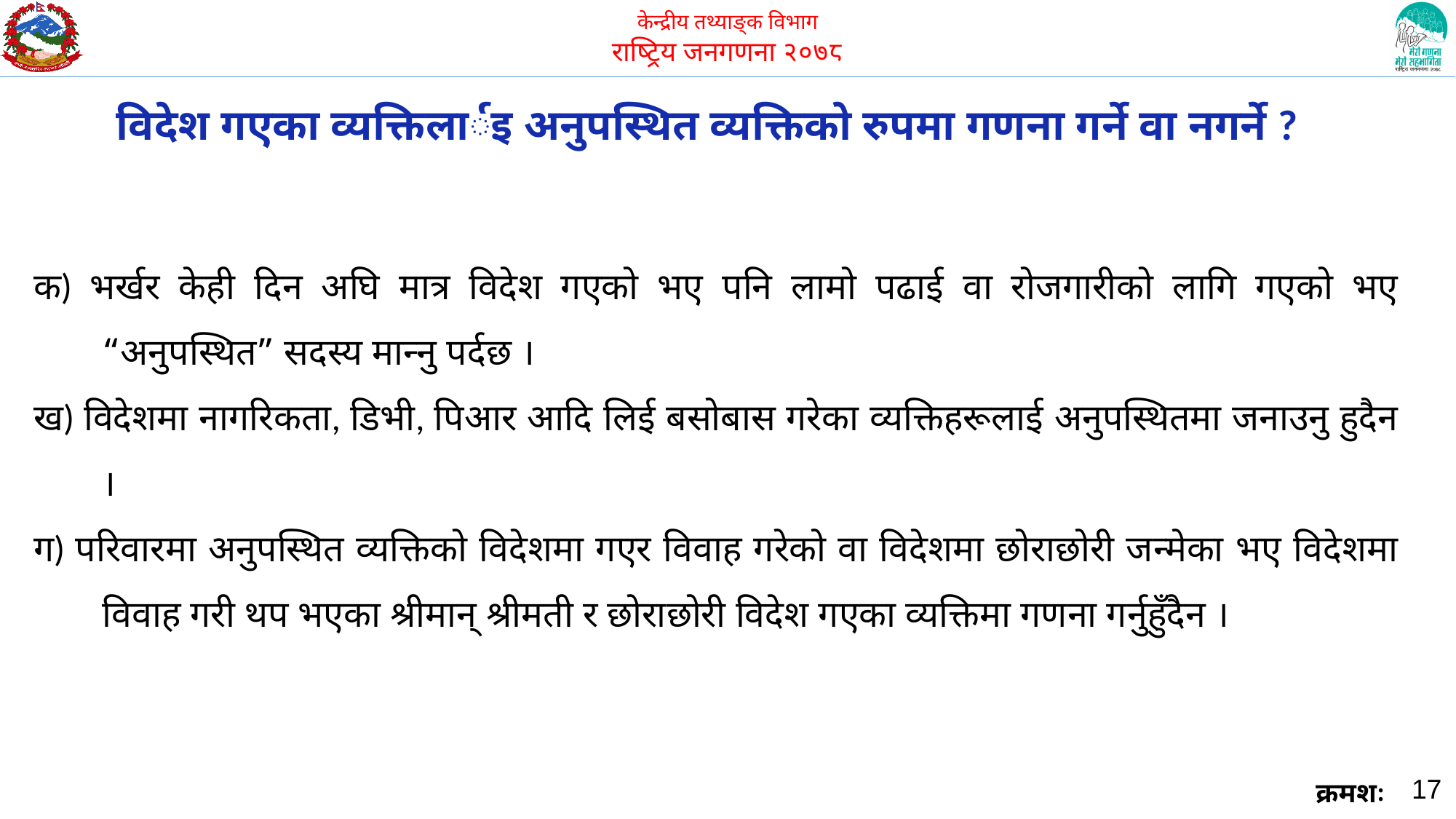

विदेश गएका व्यक्तिलार्इ अनुपस्थित व्यक्तिको रुपमा गणना गर्ने वा नगर्ने ?
क) भर्खर केही दिन अघि मात्र विदेश गएको भए पनि लामो पढाई वा रोजगारीको लागि गएको भए “अनुपस्थित” सदस्य मान्नु पर्दछ ।
ख) विदेशमा नागरिकता, डिभी, पिआर आदि लिई बसोबास गरेका व्यक्तिहरूलाई अनुपस्थितमा जनाउनु हुदैन ।
ग) परिवारमा अनुपस्थित व्यक्तिको विदेशमा गएर विवाह गरेको वा विदेशमा छोराछोरी जन्मेका भए विदेशमा विवाह गरी थप भएका श्रीमान् श्रीमती र छोराछोरी विदेश गएका व्यक्तिमा गणना गर्नुहुँदैन ।
17
क्रमशः